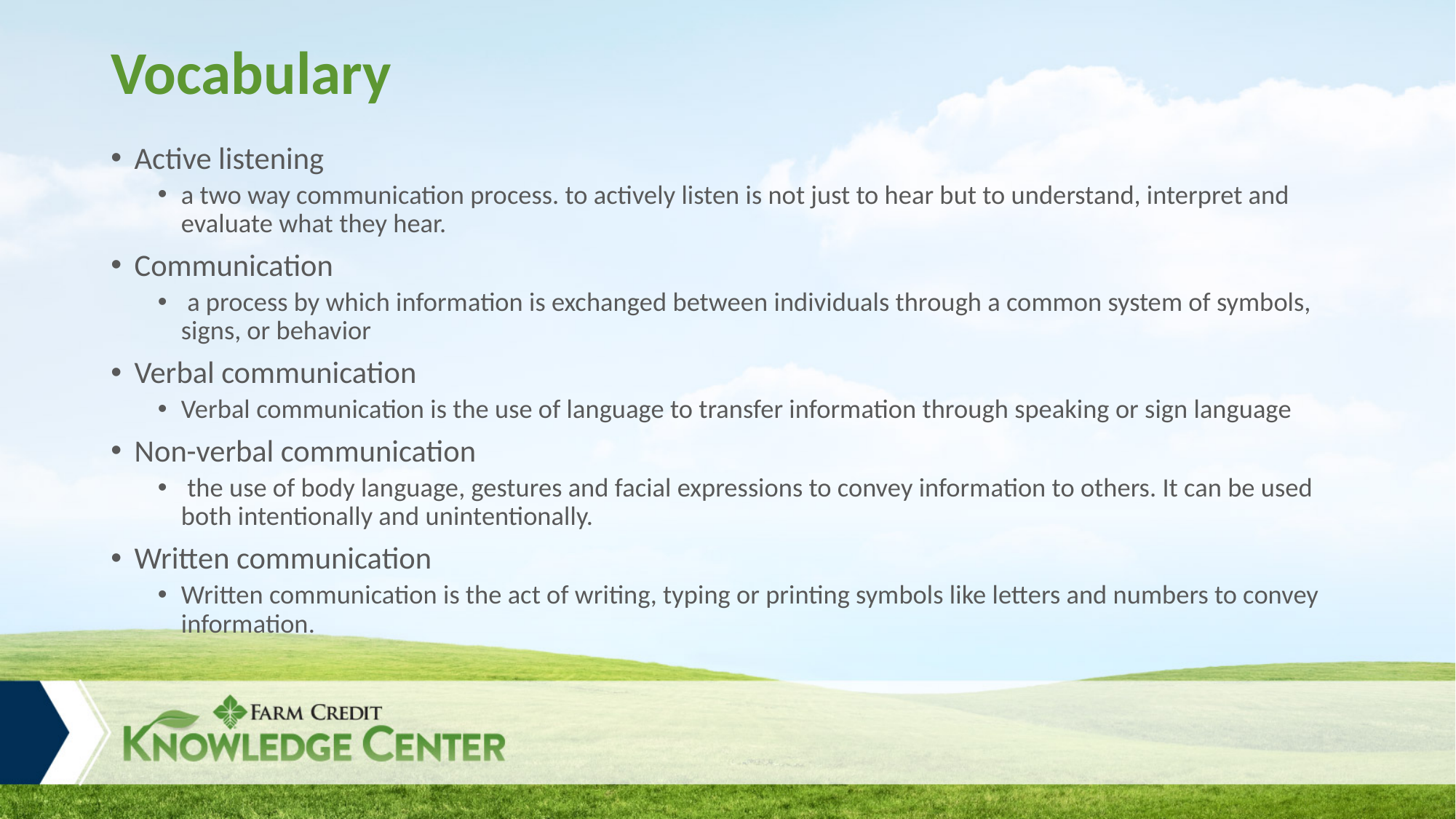

# Vocabulary
Active listening
a two way communication process. to actively listen is not just to hear but to understand, interpret and evaluate what they hear.
Communication
 a process by which information is exchanged between individuals through a common system of symbols, signs, or behavior
Verbal communication
Verbal communication is the use of language to transfer information through speaking or sign language
Non-verbal communication
 the use of body language, gestures and facial expressions to convey information to others. It can be used both intentionally and unintentionally.
Written communication
Written communication is the act of writing, typing or printing symbols like letters and numbers to convey information.